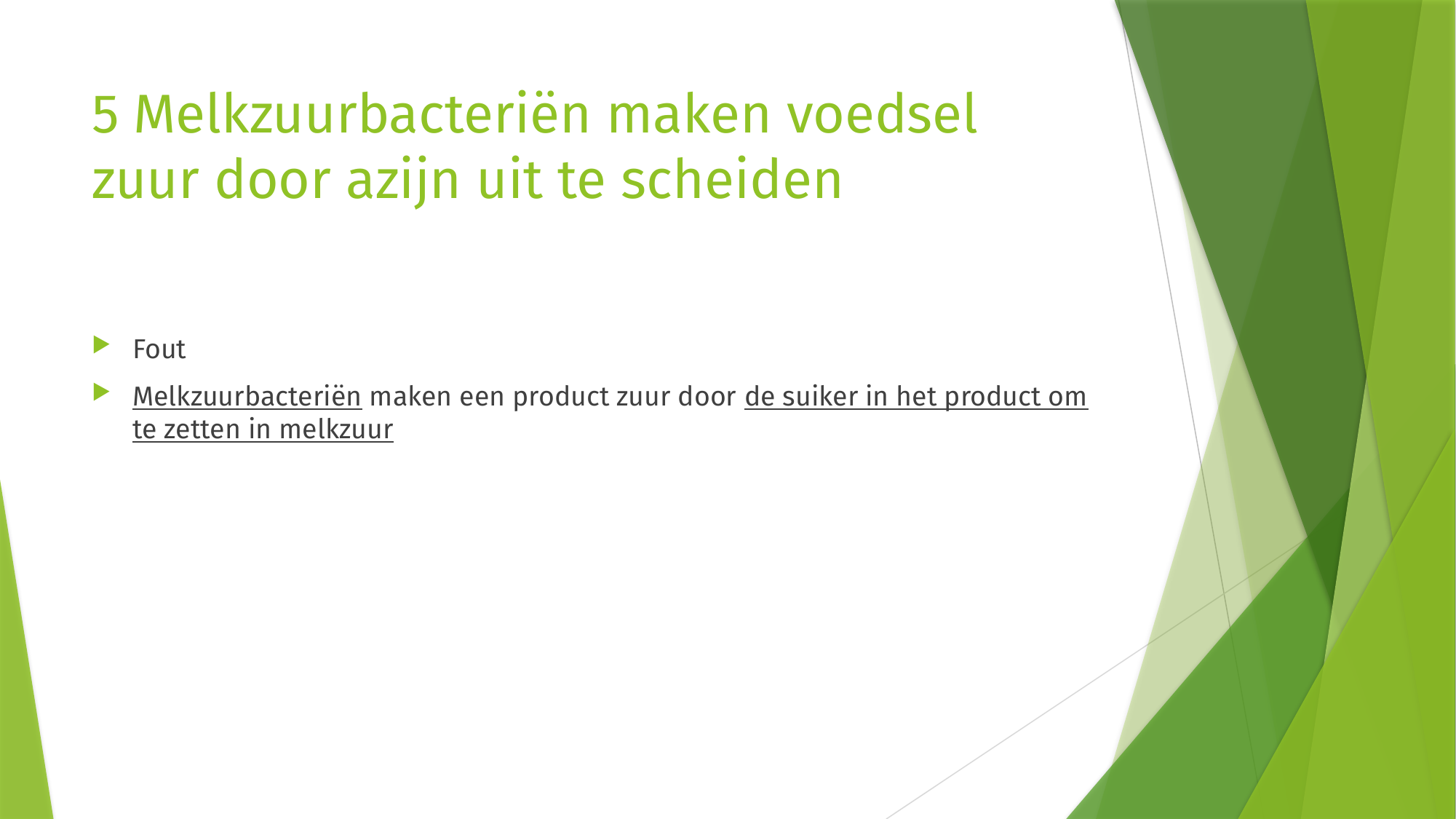

# 5 Melkzuurbacteriën maken voedsel zuur door azijn uit te scheiden
Fout
Melkzuurbacteriën maken een product zuur door de suiker in het product om te zetten in melkzuur